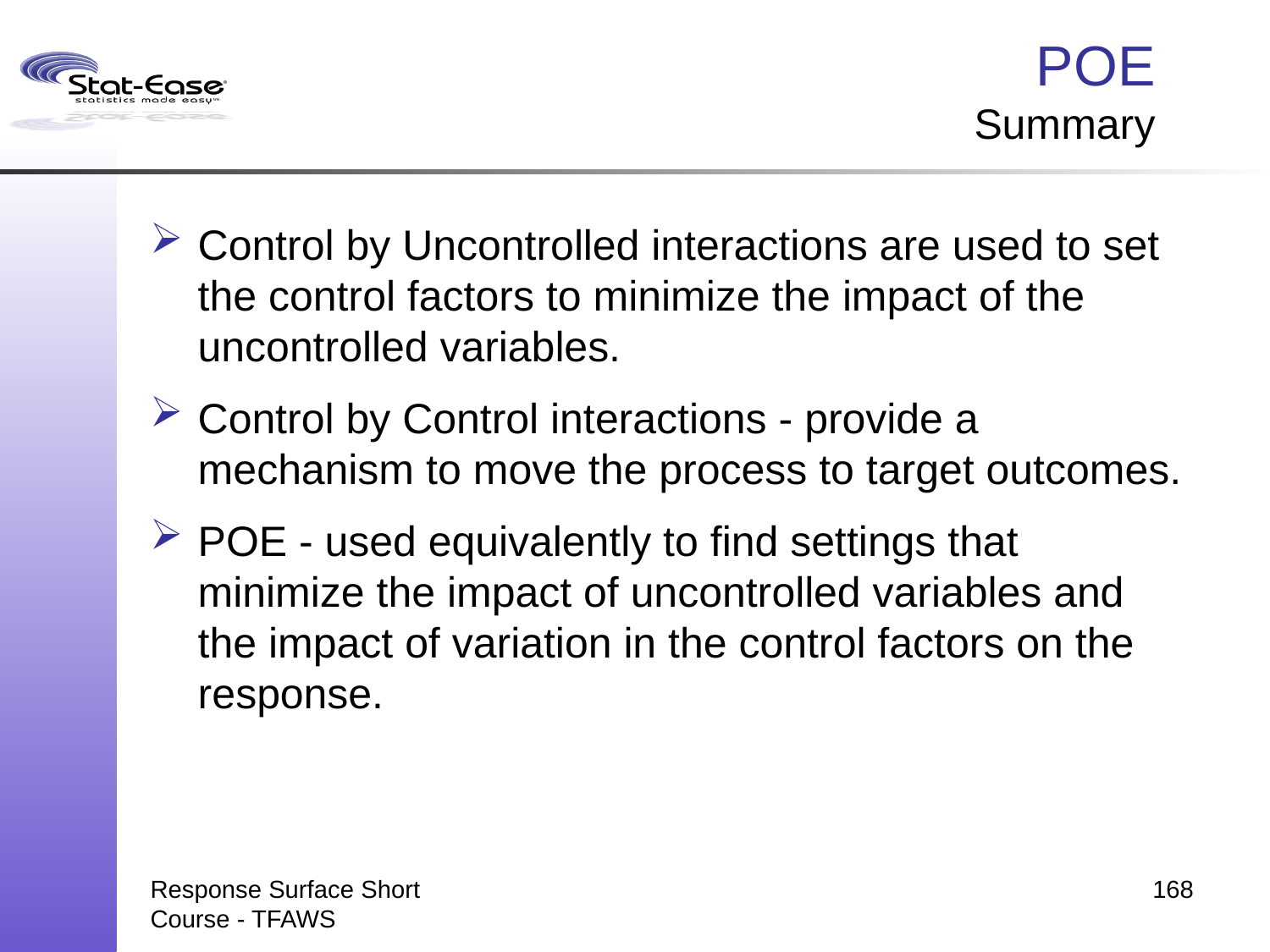

# POE Summary
Control by Uncontrolled interactions are used to set the control factors to minimize the impact of the uncontrolled variables.
Control by Control interactions - provide a mechanism to move the process to target outcomes.
POE - used equivalently to find settings that minimize the impact of uncontrolled variables and the impact of variation in the control factors on the response.

Response Surface Short Course - TFAWS
168